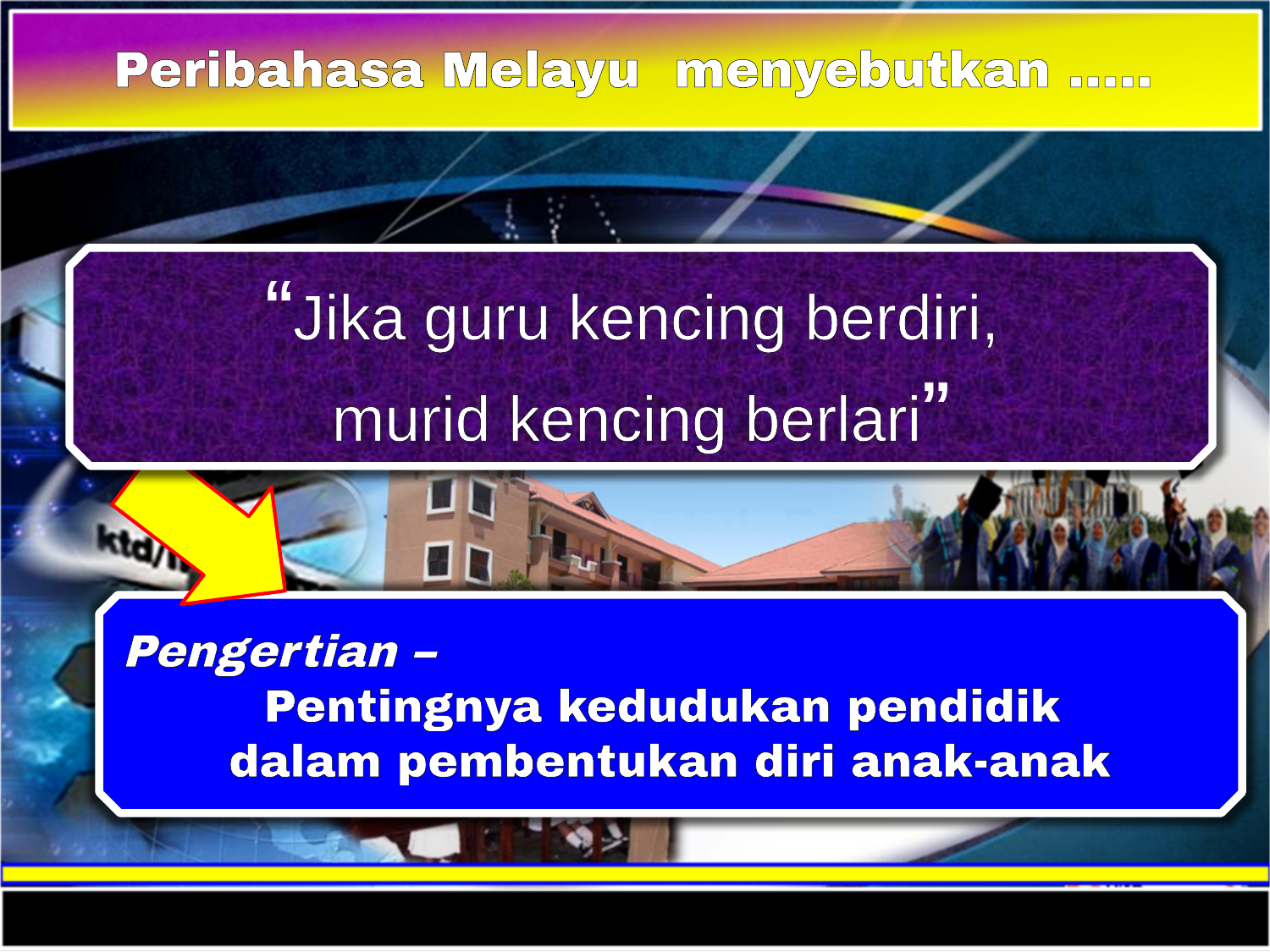

Peribahasa Melayu  menyebutkan …..
“Jika guru kencing berdiri,
murid kencing berlari”

Pengertian –
Pentingnya kedudukan pendidik
dalam pembentukan diri anak-anak